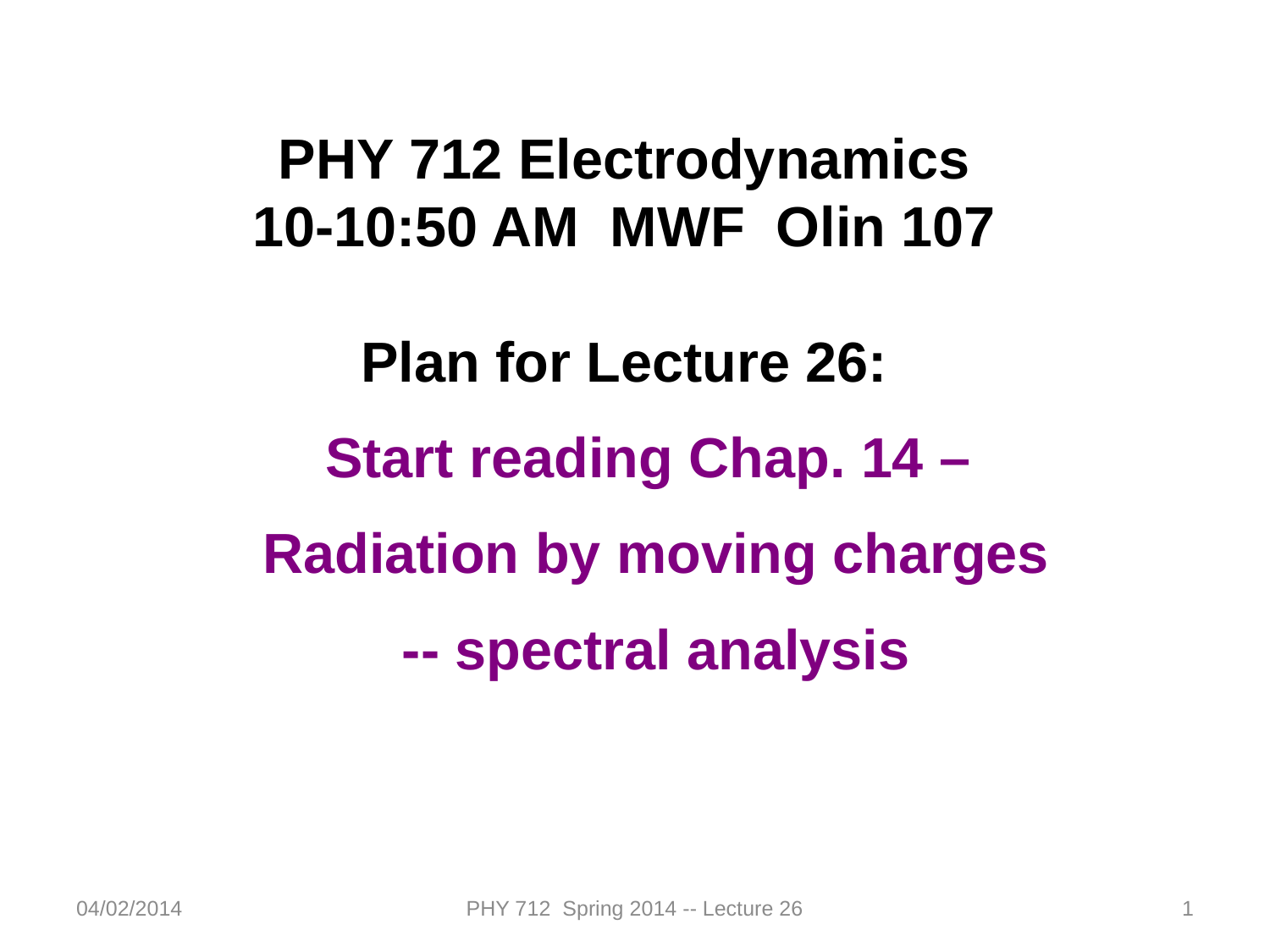

PHY 712 Electrodynamics
10-10:50 AM  MWF  Olin 107

Plan for Lecture 26:
Start reading Chap. 14 –
Radiation by moving charges
-- spectral analysis
04/02/2014
PHY 712  Spring 2014 -- Lecture 26
1